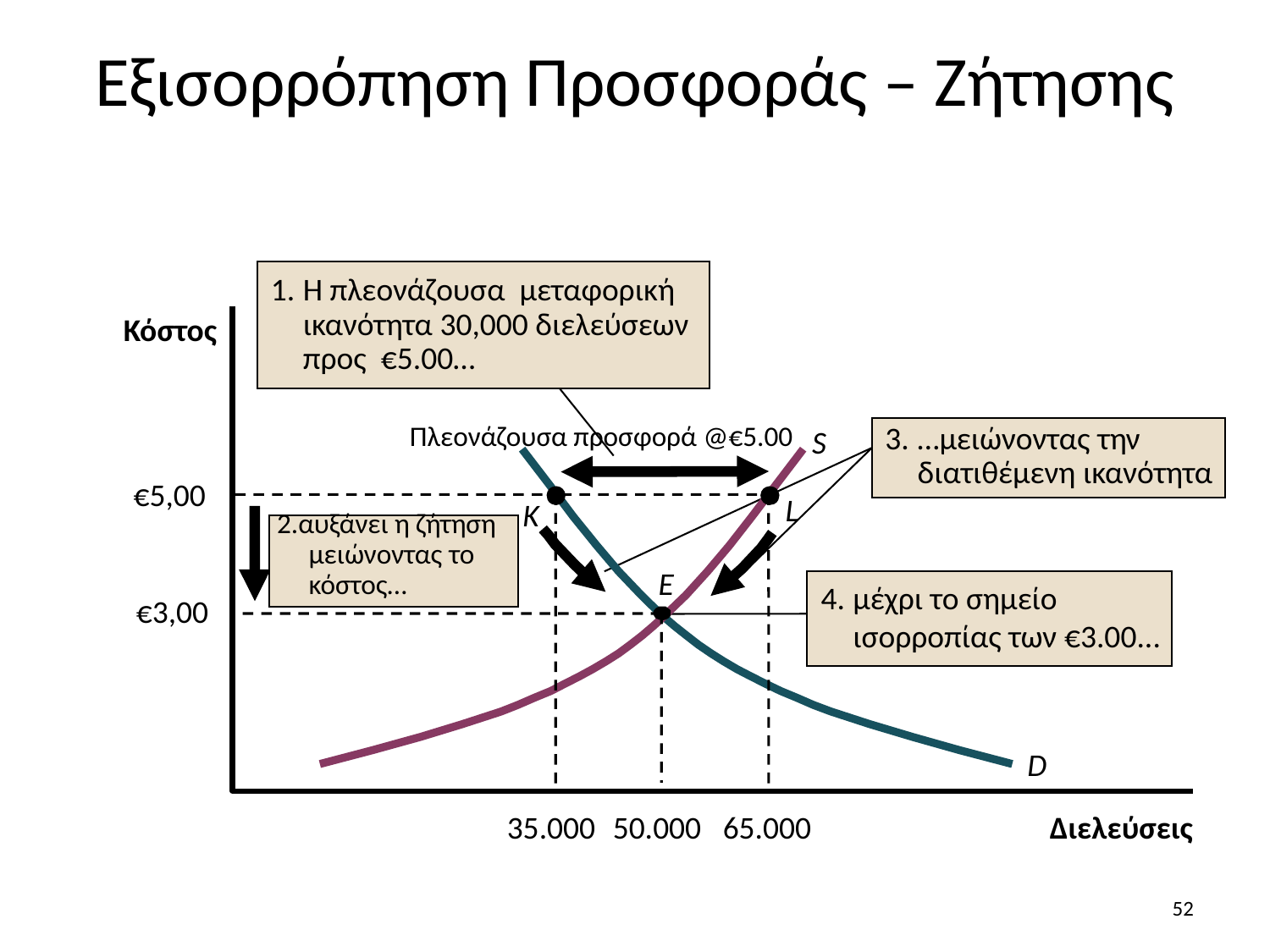

Εξισορρόπηση Προσφοράς – Ζήτησης

1.	Η πλεονάζουσα  μεταφορική ικανότητα 30,000 διελεύσεων προς  €5.00…

Κόστος
Διελεύσεις

Πλεονάζουσα προσφορά @€5.00

3.	…μειώνοντας την διατιθέμενη ικανότητα
S

€5,00

L

K

2.αυξάνει η ζήτηση μειώνοντας το κόστος…

E

4.	μέχρι το σημείο ισορροπίας των €3.00...
€3,00

D
35.000
50.000
65.000
52